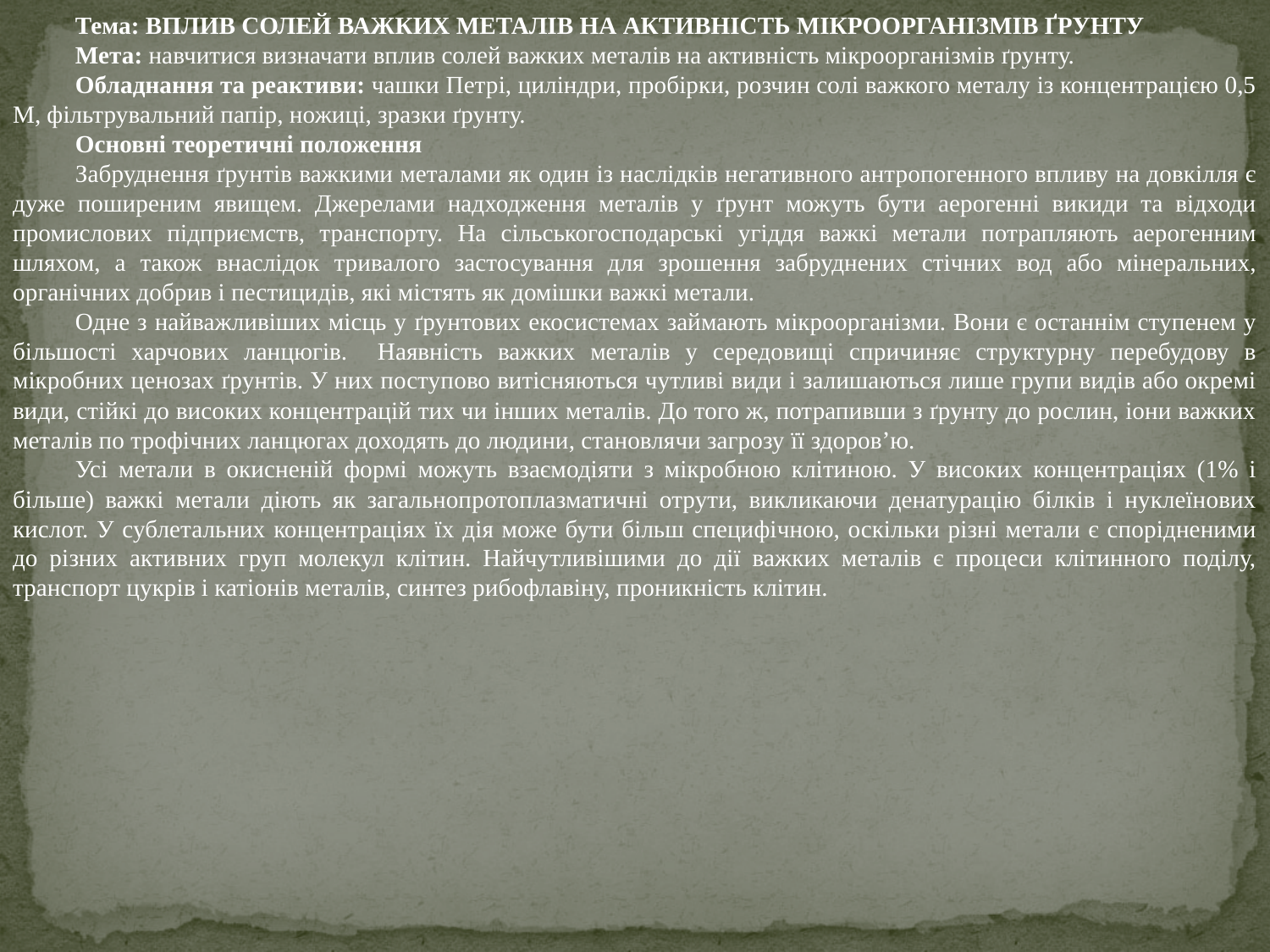

Тема: ВПЛИВ СОЛЕЙ ВАЖКИХ МЕТАЛІВ НА АКТИВНІСТЬ МІКРООРГАНІЗМІВ ҐРУНТУ
Мета: навчитися визначати вплив солей важких металів на активність мікроорганізмів ґрунту.
Обладнання та реактиви: чашки Петрі, циліндри, пробірки, розчин солі важкого металу із концентрацією 0,5 М, фільтрувальний папір, ножиці, зразки ґрунту.
Основні теоретичні положення
Забруднення ґрунтів важкими металами як один із наслідків негативного антропогенного впливу на довкілля є дуже поширеним явищем. Джерелами надходження металів у ґрунт можуть бути аерогенні викиди та відходи промислових підприємств, транспорту. На сільськогосподарські угіддя важкі метали потрапляють аерогенним шляхом, а також внаслідок тривалого застосування для зрошення забруднених стічних вод або мінеральних, органічних добрив і пестицидів, які містять як домішки важкі метали.
Одне з найважливіших місць у ґрунтових екосистемах займають мікроорганізми. Вони є останнім ступенем у більшості харчових ланцюгів.  Наявність важких металів у середовищі спричиняє структурну перебудову в мікробних ценозах ґрунтів. У них поступово витісняються чутливі види і залишаються лише групи видів або окремі види, стiйкi до високих концентрацій тих чи інших металів. До того ж, потрапивши з ґрунту до рослин, іони важких металів по трофічних ланцюгах доходять до людини, становлячи загрозу її здоров’ю.
Усі метали в окисненій формі можуть взаємодіяти з мікробною клітиною. У високих концентраціях (1% і більше) важкі метали діють як загальнопротоплазматичні отрути, викликаючи денатурацію білків і нуклеїнових кислот. У сублетальних концентраціях їх дія може бути більш специфічною, оскільки різні метали є спорідненими до різних активних груп молекул клітин. Найчутливішими до дії важких металів є процеси клітинного поділу, транспорт цукрів і катіонів металів, синтез рибофлавіну, проникність клітин.